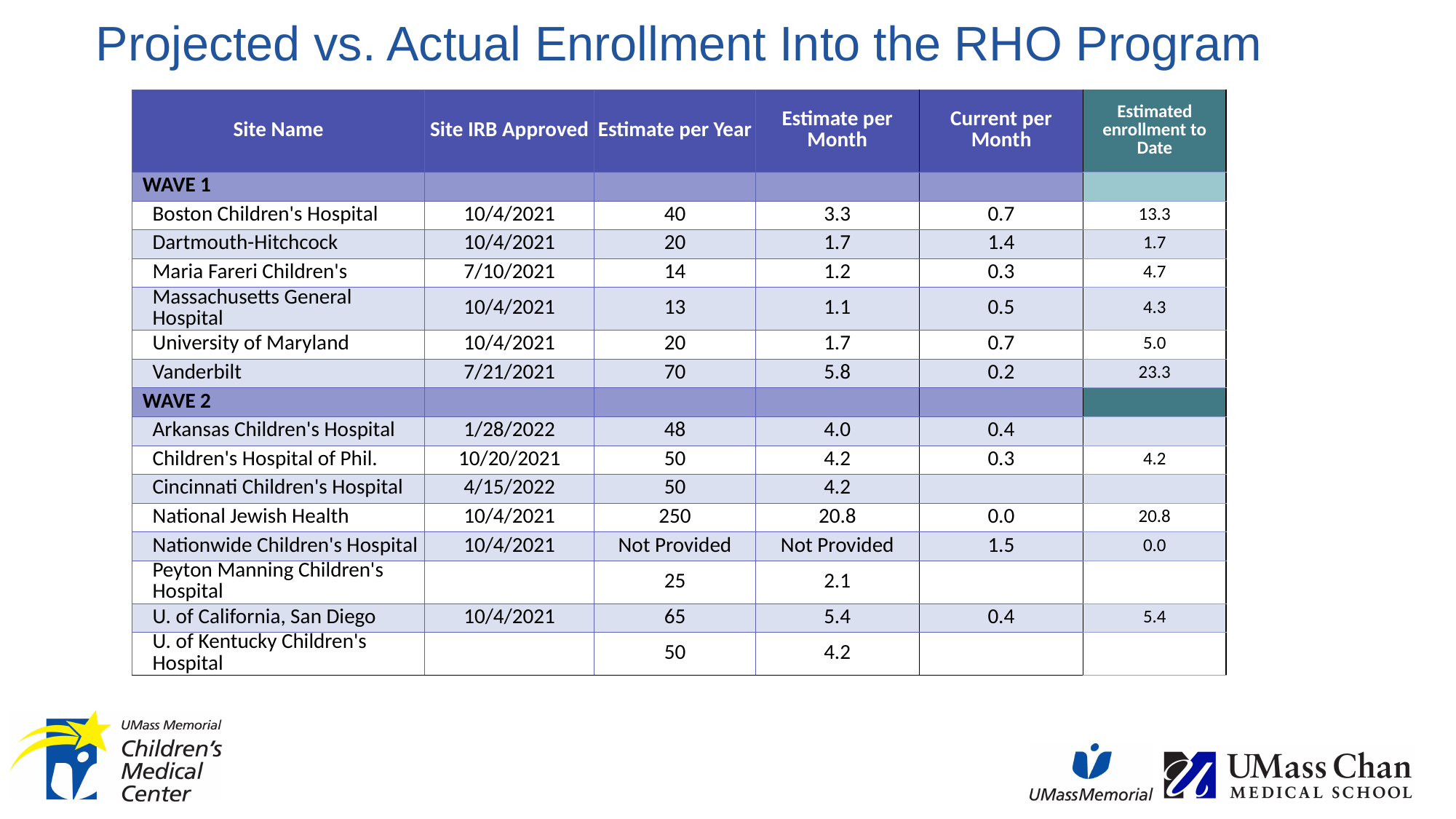

# Projected vs. Actual Enrollment Into the RHO Program
| Site Name | Site IRB Approved | Estimate per Year | Estimate per Month | Current per Month | Estimated enrollment to Date |
| --- | --- | --- | --- | --- | --- |
| WAVE 1 |  |  |  |  |  |
| Boston Children's Hospital | 10/4/2021 | 40 | 3.3 | 0.7 | 13.3 |
| Dartmouth-Hitchcock | 10/4/2021 | 20 | 1.7 | 1.4 | 1.7 |
| Maria Fareri Children's | 7/10/2021 | 14 | 1.2 | 0.3 | 4.7 |
| Massachusetts General Hospital | 10/4/2021 | 13 | 1.1 | 0.5 | 4.3 |
| University of Maryland | 10/4/2021 | 20 | 1.7 | 0.7 | 5.0 |
| Vanderbilt | 7/21/2021 | 70 | 5.8 | 0.2 | 23.3 |
| WAVE 2 |  |  |  |  |  |
| Arkansas Children's Hospital | 1/28/2022 | 48 | 4.0 | 0.4 |  |
| Children's Hospital of Phil. | 10/20/2021 | 50 | 4.2 | 0.3 | 4.2 |
| Cincinnati Children's Hospital | 4/15/2022 | 50 | 4.2 |  |  |
| National Jewish Health | 10/4/2021 | 250 | 20.8 | 0.0 | 20.8 |
| Nationwide Children's Hospital | 10/4/2021 | Not Provided | Not Provided | 1.5 | 0.0 |
| Peyton Manning Children's Hospital |  | 25 | 2.1 |  |  |
| U. of California, San Diego | 10/4/2021 | 65 | 5.4 | 0.4 | 5.4 |
| U. of Kentucky Children's Hospital |  | 50 | 4.2 |  |  |